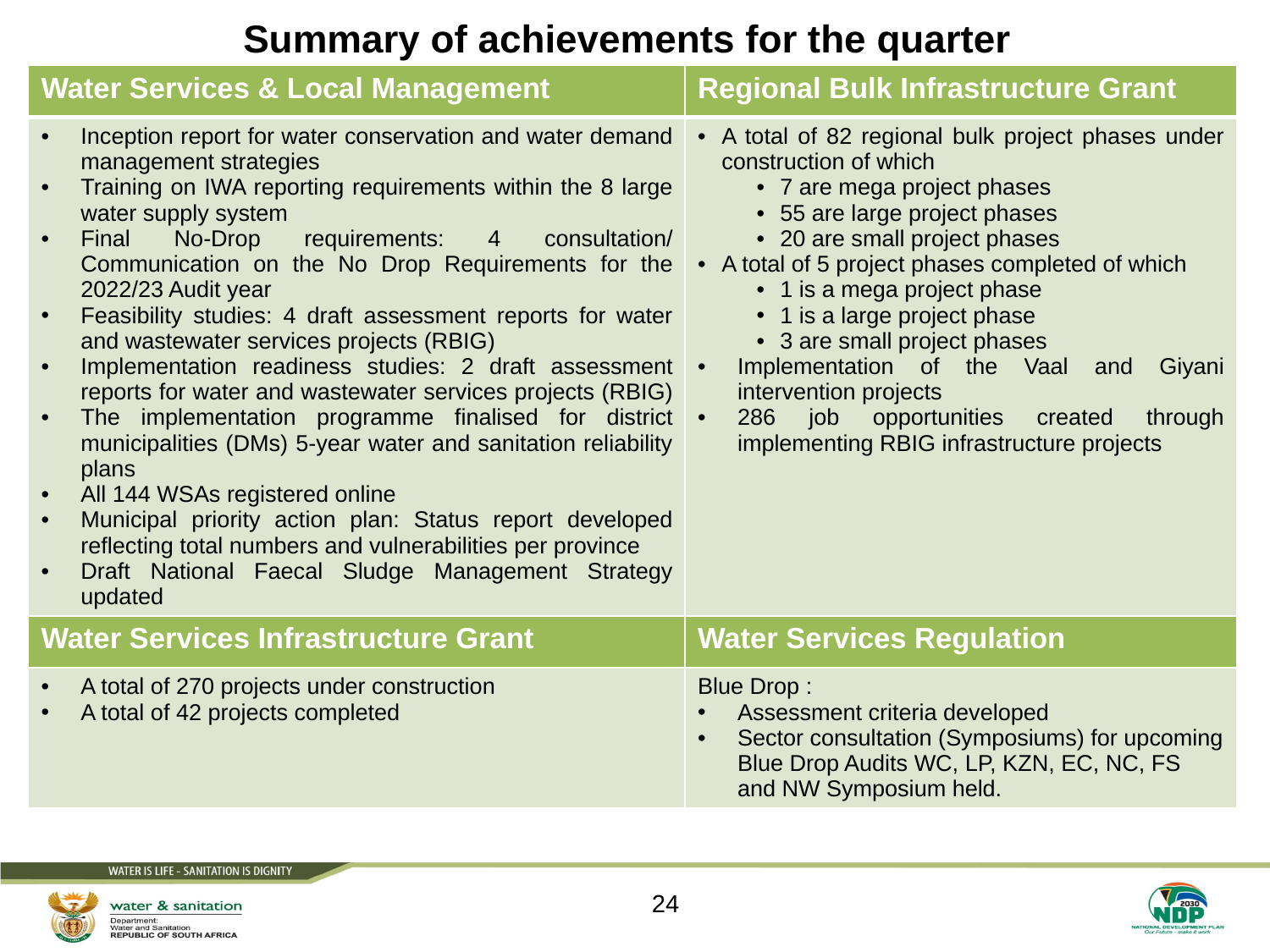

# Summary of achievements for the quarter
| Water Services & Local Management | Regional Bulk Infrastructure Grant |
| --- | --- |
| Inception report for water conservation and water demand management strategies Training on IWA reporting requirements within the 8 large water supply system Final No-Drop requirements: 4 consultation/ Communication on the No Drop Requirements for the 2022/23 Audit year Feasibility studies: 4 draft assessment reports for water and wastewater services projects (RBIG) Implementation readiness studies: 2 draft assessment reports for water and wastewater services projects (RBIG) The implementation programme finalised for district municipalities (DMs) 5-year water and sanitation reliability plans All 144 WSAs registered online Municipal priority action plan: Status report developed reflecting total numbers and vulnerabilities per province Draft National Faecal Sludge Management Strategy updated | A total of 82 regional bulk project phases under construction of which 7 are mega project phases 55 are large project phases 20 are small project phases A total of 5 project phases completed of which 1 is a mega project phase 1 is a large project phase 3 are small project phases Implementation of the Vaal and Giyani intervention projects 286 job opportunities created through implementing RBIG infrastructure projects |
| Water Services Infrastructure Grant | Water Services Regulation |
| A total of 270 projects under construction A total of 42 projects completed | Blue Drop : Assessment criteria developed Sector consultation (Symposiums) for upcoming Blue Drop Audits WC, LP, KZN, EC, NC, FS and NW Symposium held. |
24